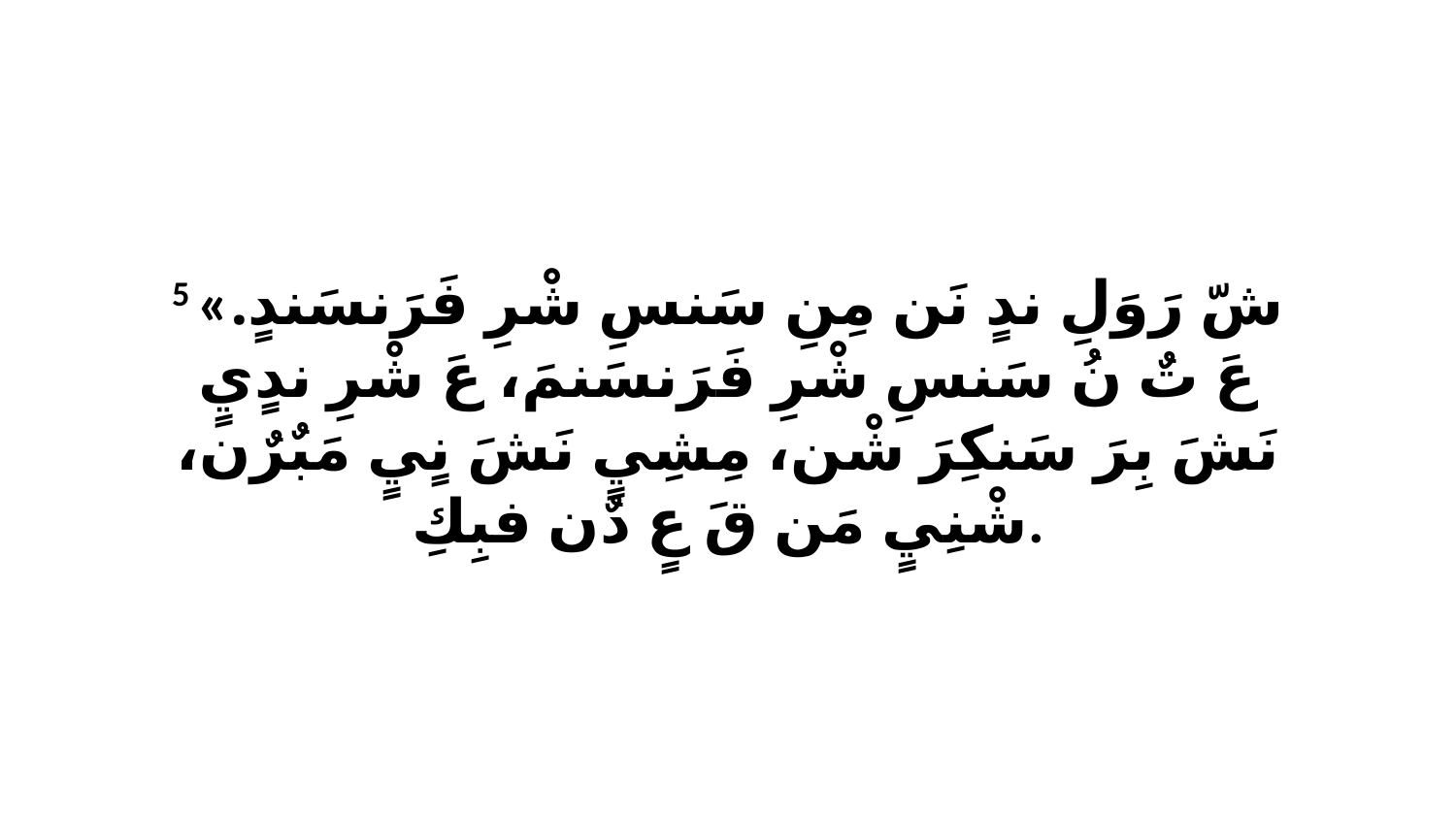

5 «شّ رَوَلِ ندٍ نَن مِنِ سَنسِ شْرِ فَرَنسَندٍ. عَ تٌ نُ سَنسِ شْرِ فَرَنسَنمَ، عَ شْرِ ندٍيٍ نَشَ بِرَ سَنكِرَ شْن، مِشِيٍ نَشَ نٍيٍ مَبٌرٌن، شْنِيٍ مَن قَ عٍ دٌن فبِكِ.